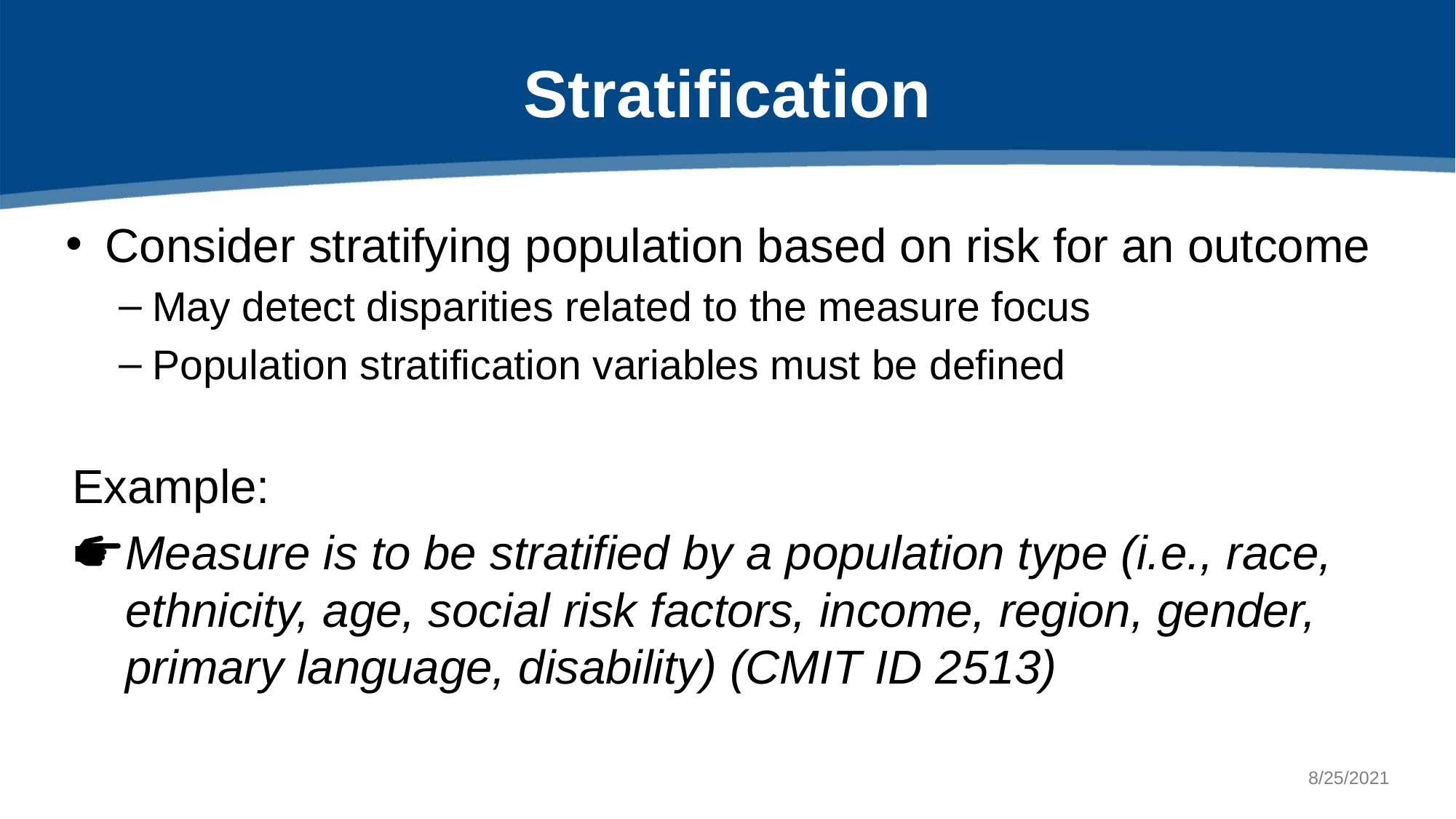

# Stratification
Consider stratifying population based on risk for an outcome
May detect disparities related to the measure focus
Population stratification variables must be defined

Example:
Measure is to be stratified by a population type (i.e., race, ethnicity, age, social risk factors, income, region, gender, primary language, disability) (CMIT ID 2513)

8/25/2021